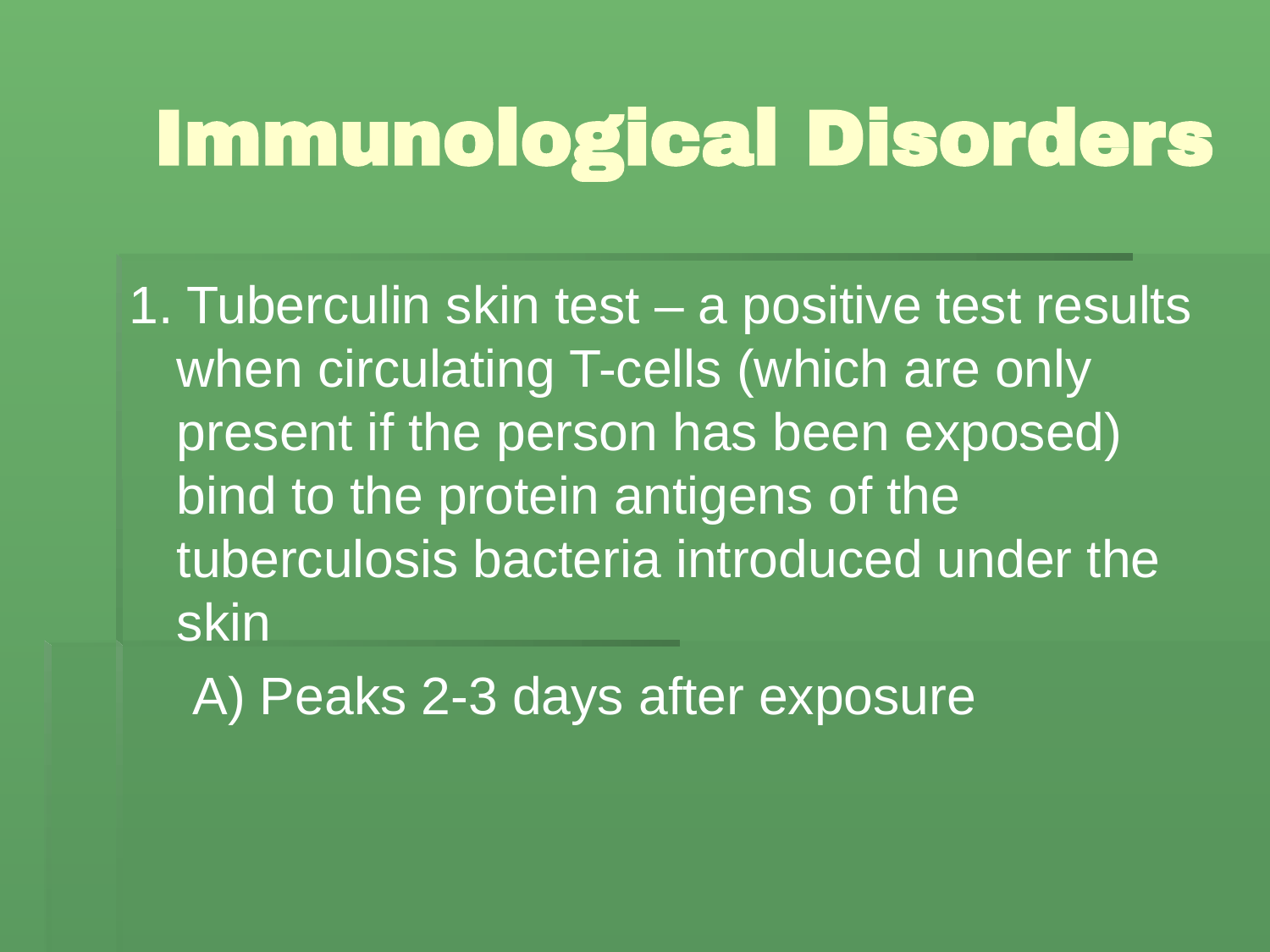

# Immunological Disorders
1. Tuberculin skin test – a positive test results when circulating T-cells (which are only present if the person has been exposed) bind to the protein antigens of the tuberculosis bacteria introduced under the skin
A) Peaks 2-3 days after exposure